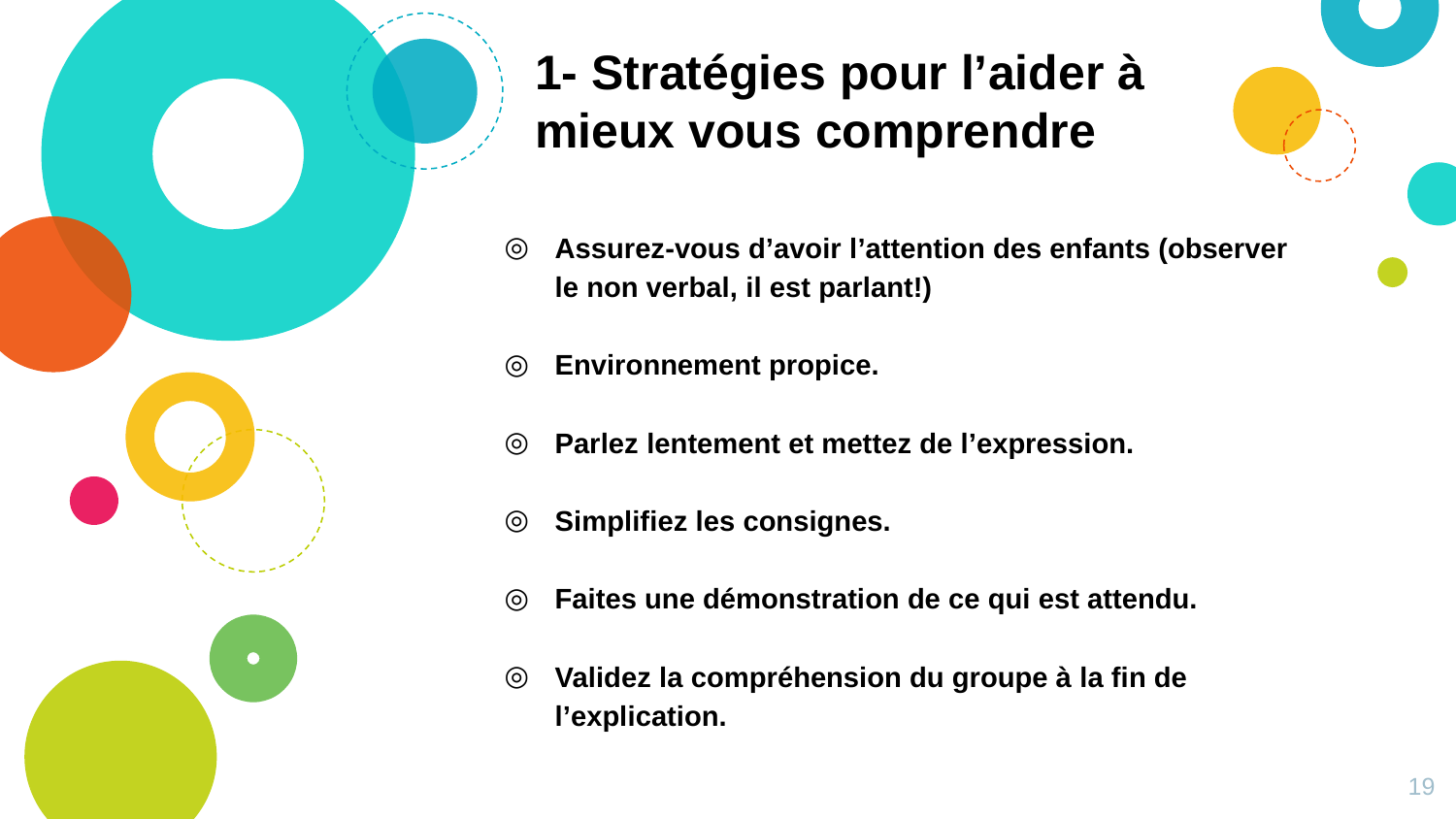

# 1- Stratégies pour l’aider à mieux vous comprendre
Assurez-vous d’avoir l’attention des enfants (observer le non verbal, il est parlant!)

Environnement propice.

Parlez lentement et mettez de l’expression.

Simplifiez les consignes.

Faites une démonstration de ce qui est attendu.

Validez la compréhension du groupe à la fin de l’explication.
19